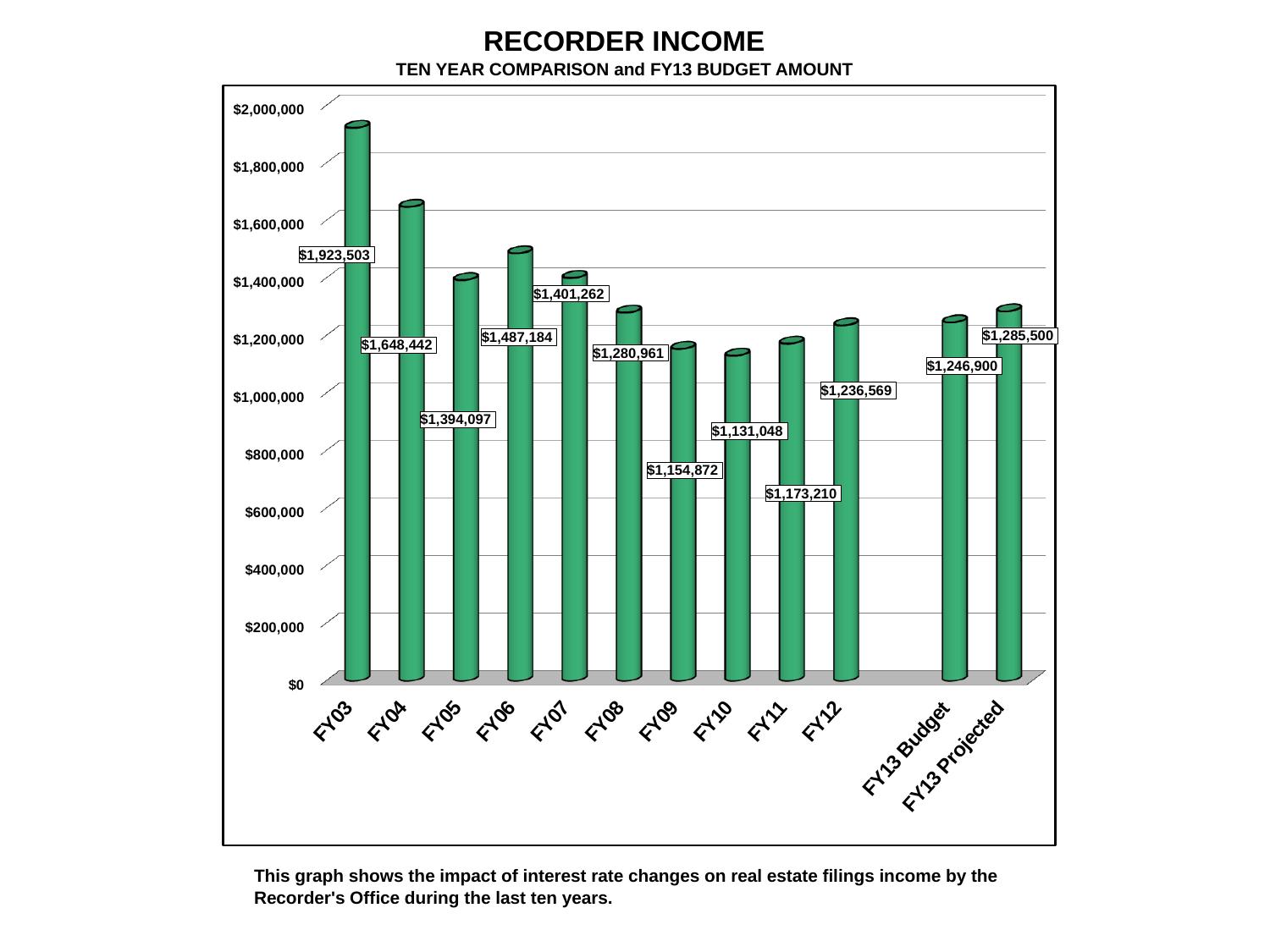

| RECORDER INCOME |  |  |  |  |
| --- | --- | --- | --- | --- |
|  |  | TEN YEAR COMPARISON and FY13 BUDGET AMOUNT |  |  |

[unsupported chart]

| This graph shows the impact of interest rate changes on real estate filings income by the |  |  |  |  |  |  |  |  |
| --- | --- | --- | --- | --- | --- | --- | --- | --- |
| Recorder's Office during the last ten years. |  |  |  |  |  |  |  |  |
|  |  |  |  |  |  |  |  |  |
|  |  |  |  |  |  |  |  |  |